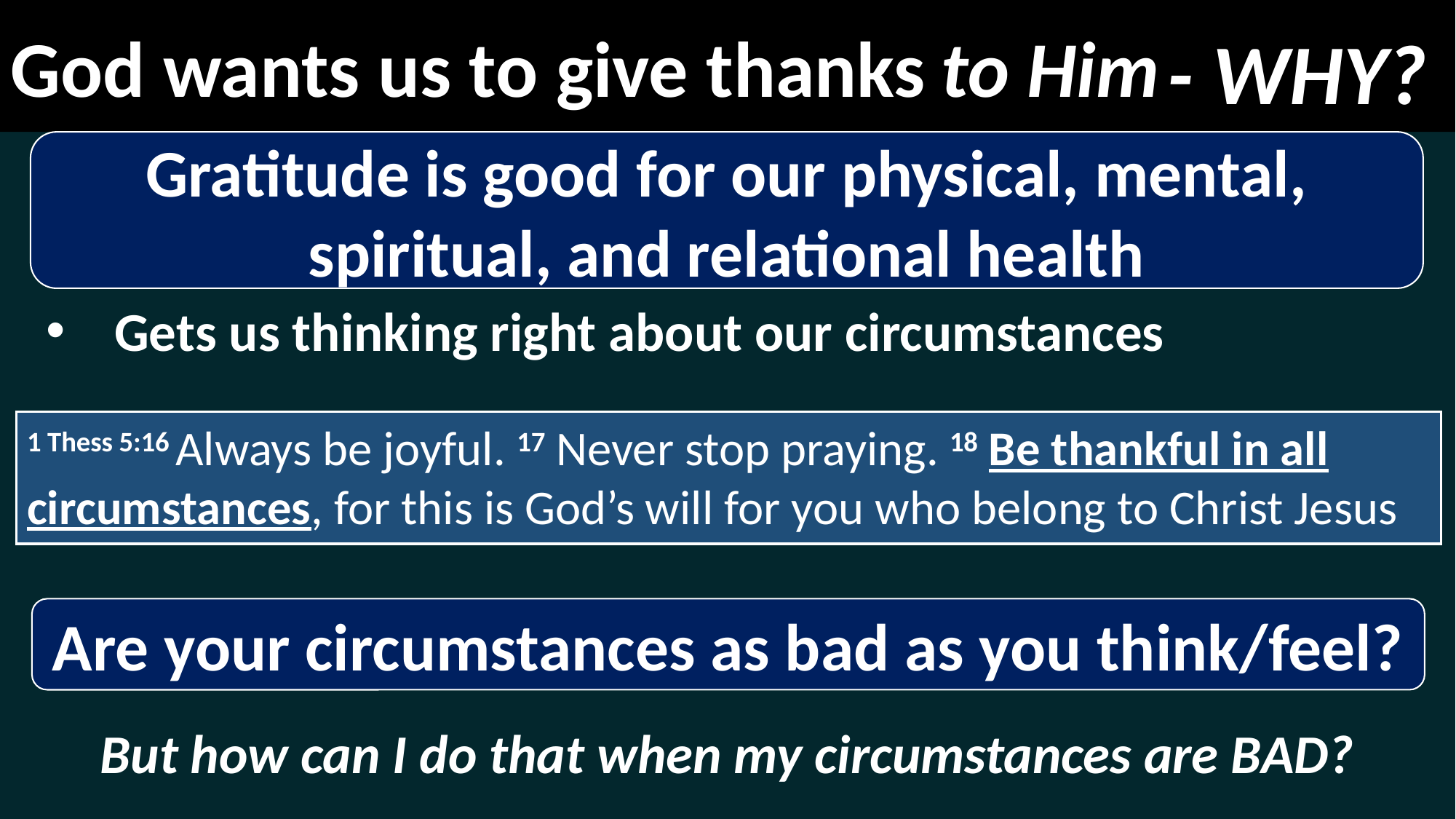

God wants us to give thanks
to Him
- WHY?
Gratitude is good for our physical, mental, spiritual, and relational health
Gets us thinking right about our circumstances
1 Thess 5:16 Always be joyful. 17 Never stop praying. 18 Be thankful in all circumstances, for this is God’s will for you who belong to Christ Jesus
Are your circumstances as bad as you think/feel?
But how can I do that when my circumstances are BAD?